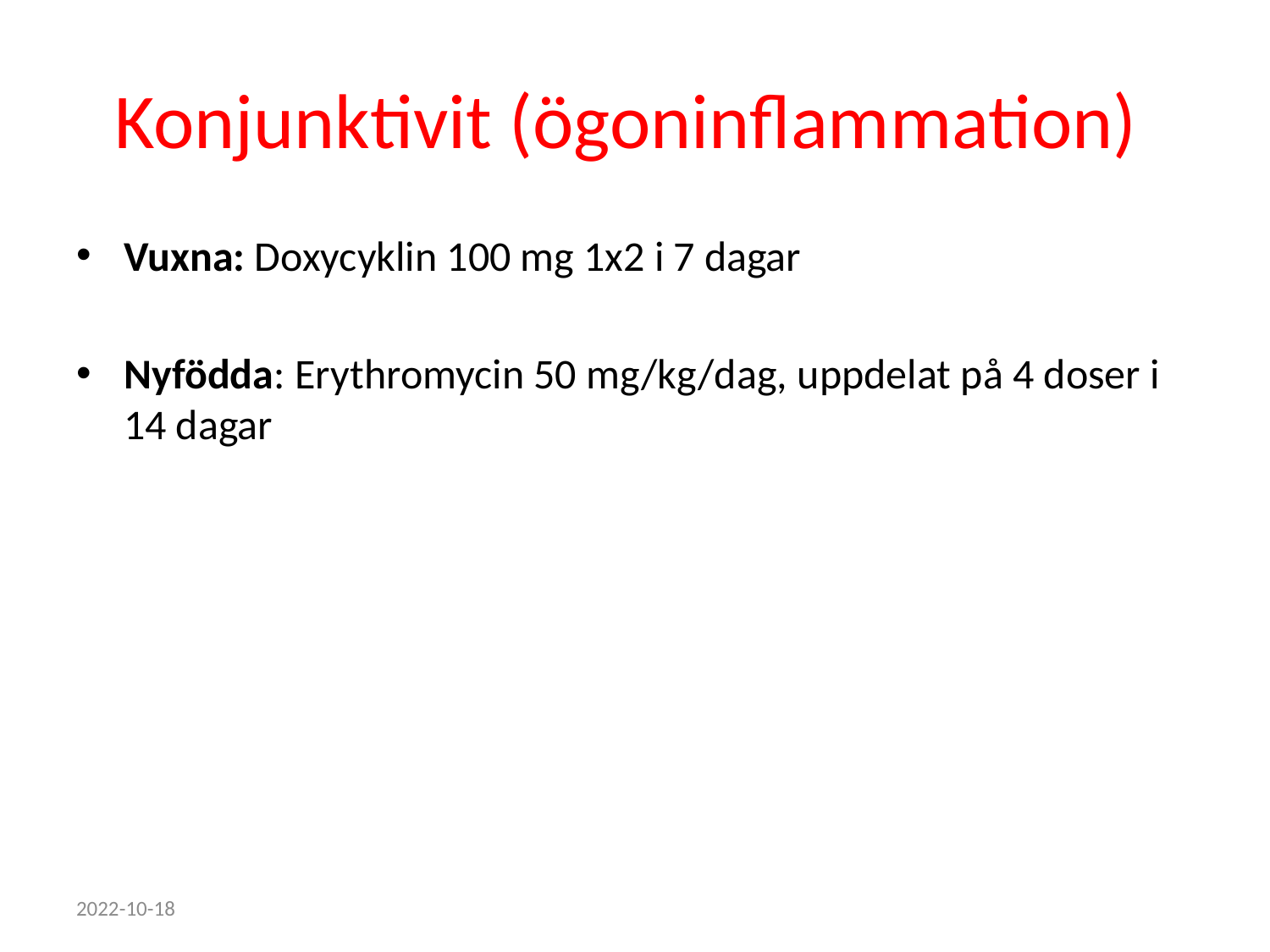

# Konjunktivit (ögoninflammation)
Vuxna: Doxycyklin 100 mg 1x2 i 7 dagar

Nyfödda: Erythromycin 50 mg/kg/dag, uppdelat på 4 doser i 14 dagar

2022-10-18